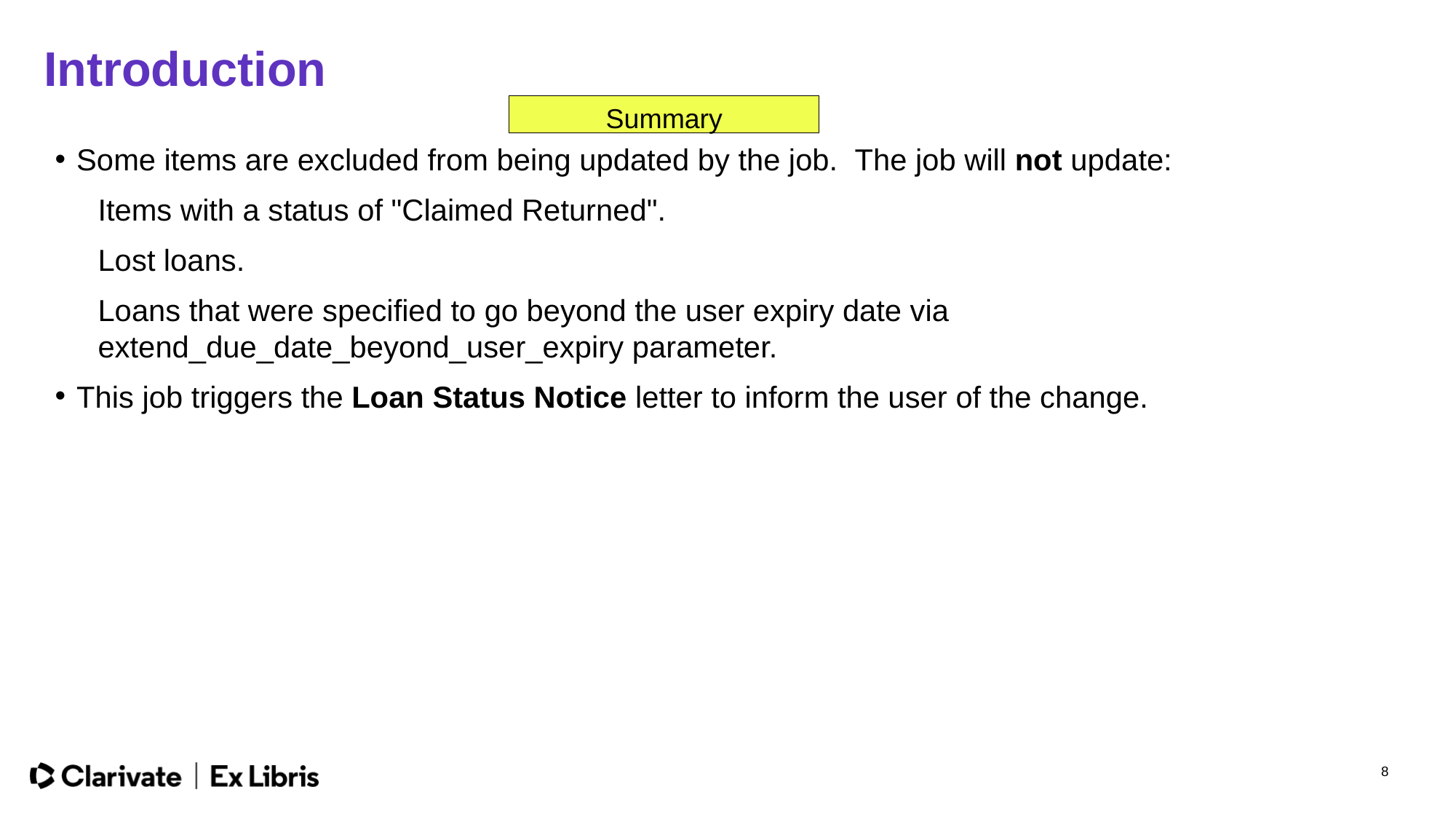

# Introduction
Summary
Some items are excluded from being updated by the job.  The job will not update:
Items with a status of "Claimed Returned".
Lost loans.
Loans that were specified to go beyond the user expiry date via extend_due_date_beyond_user_expiry parameter.
This job triggers the Loan Status Notice letter to inform the user of the change.
8